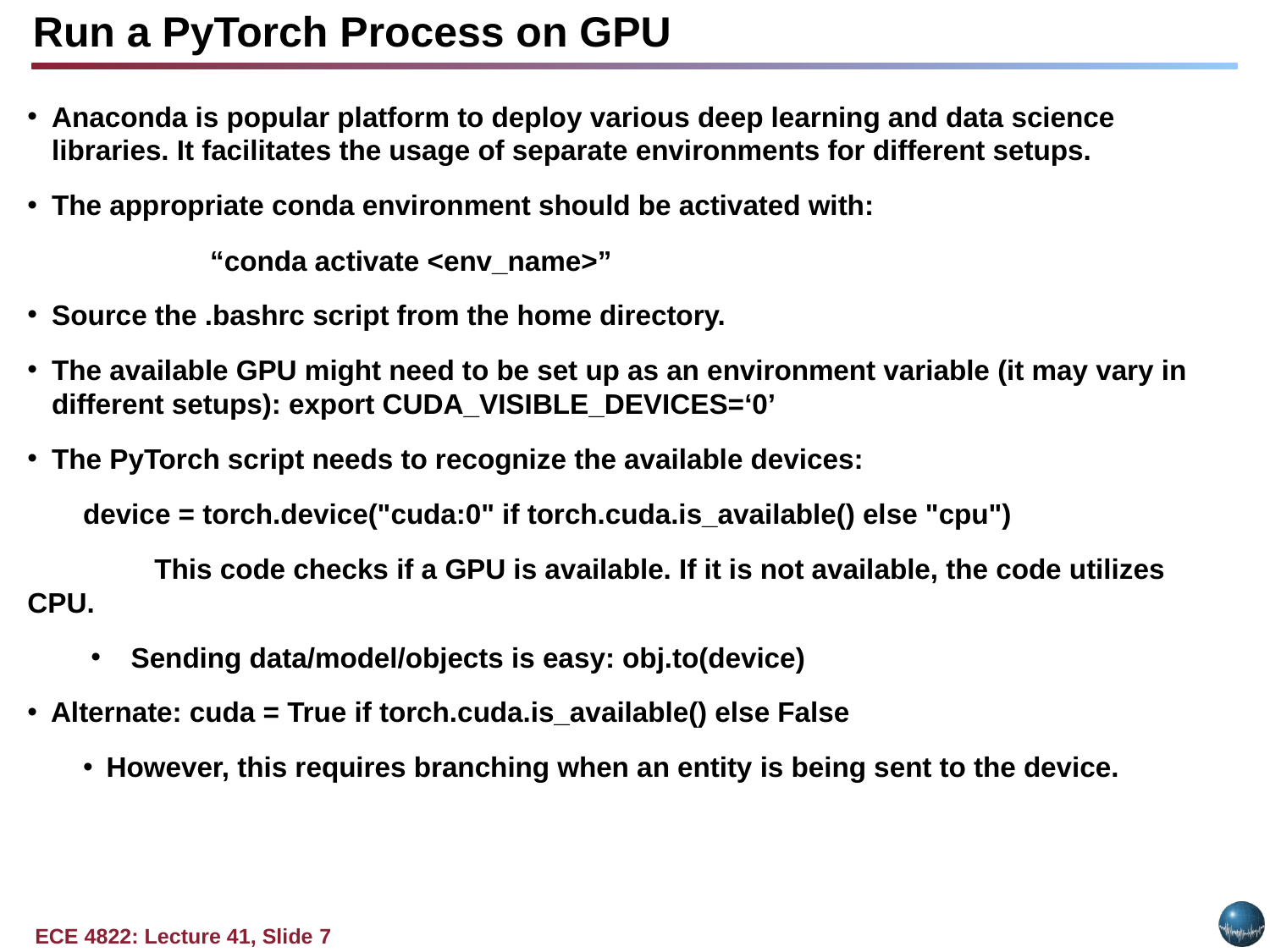

# Run a PyTorch Process on GPU
Anaconda is popular platform to deploy various deep learning and data science libraries. It facilitates the usage of separate environments for different setups.
The appropriate conda environment should be activated with:
	“conda activate <env_name>”
Source the .bashrc script from the home directory.
The available GPU might need to be set up as an environment variable (it may vary in different setups): export CUDA_VISIBLE_DEVICES=‘0’
The PyTorch script needs to recognize the available devices:
device = torch.device("cuda:0" if torch.cuda.is_available() else "cpu")
	This code checks if a GPU is available. If it is not available, the code utilizes CPU.
Sending data/model/objects is easy: obj.to(device)
Alternate: cuda = True if torch.cuda.is_available() else False
However, this requires branching when an entity is being sent to the device.